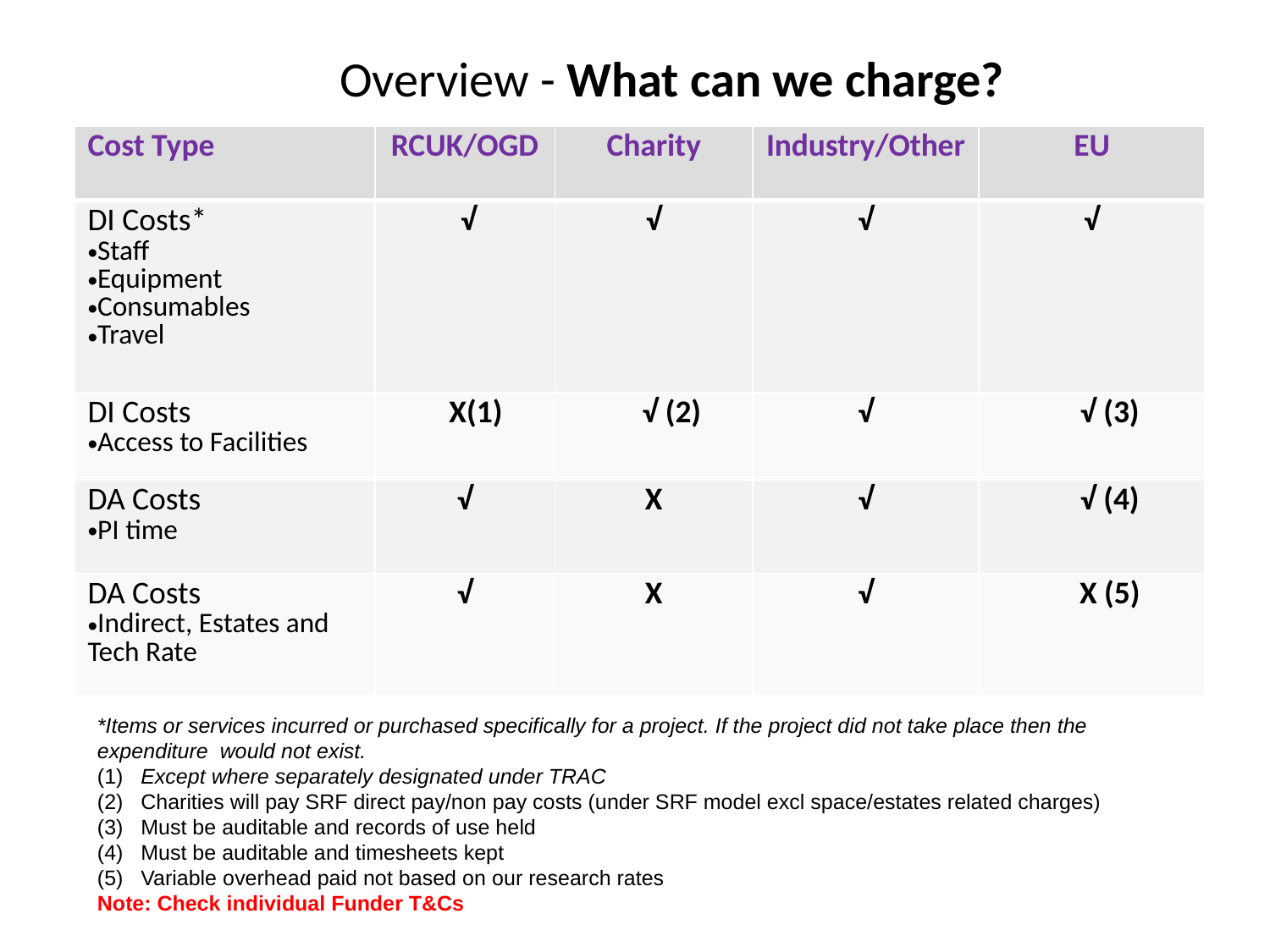

# Overview - What can we charge?
| Cost Type | RCUK/OGD | Charity | Industry/Other | EU |
| --- | --- | --- | --- | --- |
| DI Costs\* Staff Equipment Consumables Travel | √ | √ | √ | √ |
| DI Costs Access to Facilities | X(1) | √ (2) | √ | √ (3) |
| DA Costs PI time | √ | X | √ | √ (4) |
| DA Costs Indirect, Estates and Tech Rate | √ | X | √ | X (5) |
*Items or services incurred or purchased specifically for a project. If the project did not take place then the expenditure  would not exist.
(1)   Except where separately designated under TRAC
(2)   Charities will pay SRF direct pay/non pay costs (under SRF model excl space/estates related charges)
(3)   Must be auditable and records of use held
(4)   Must be auditable and timesheets kept
  Variable overhead paid not based on our research rates
Note: Check individual Funder T&Cs